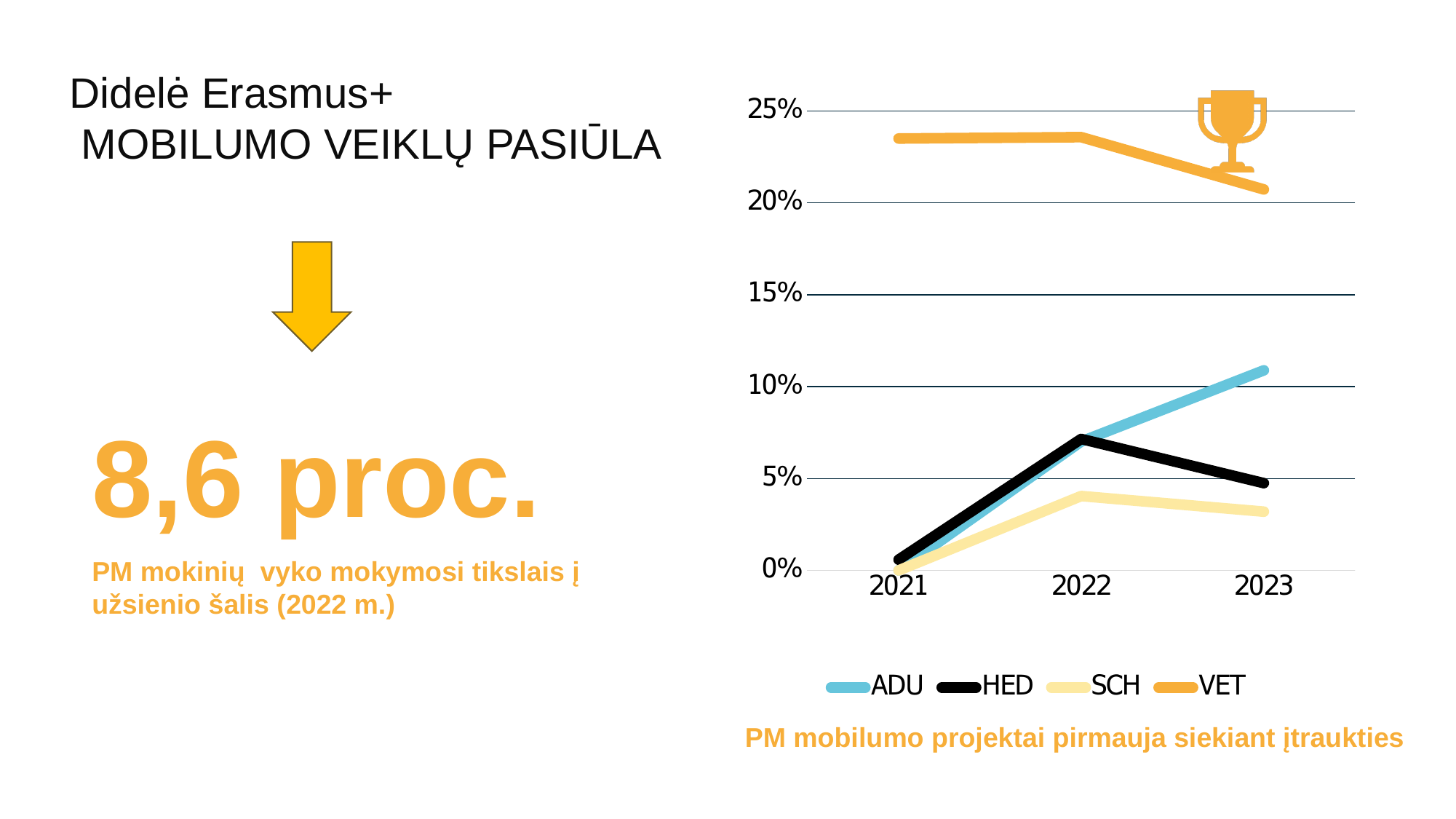

#
Didelė Erasmus+
 MOBILUMO VEIKLŲ PASIŪLA

### Chart

| Category | Row Labels | ADU | HED | SCH | VET |
|---|---|---|---|---|---|
| 2021 | None | 0.0 | 0.005847953216374269 | 0.0 | 0.2350230414746544 |
| 2022 | None | 0.0701219512195122 | 0.07152777777777777 | 0.04046242774566474 | 0.23576732673267325 |
| 2023 | None | 0.10887096774193548 | 0.04746549722687992 | 0.031966224366706875 | 0.2073129822207313 |

8,6 proc.
PM mokinių  vyko mokymosi tikslais į užsienio šalis (2022 m.)

PM mobilumo projektai pirmauja siekiant įtraukties